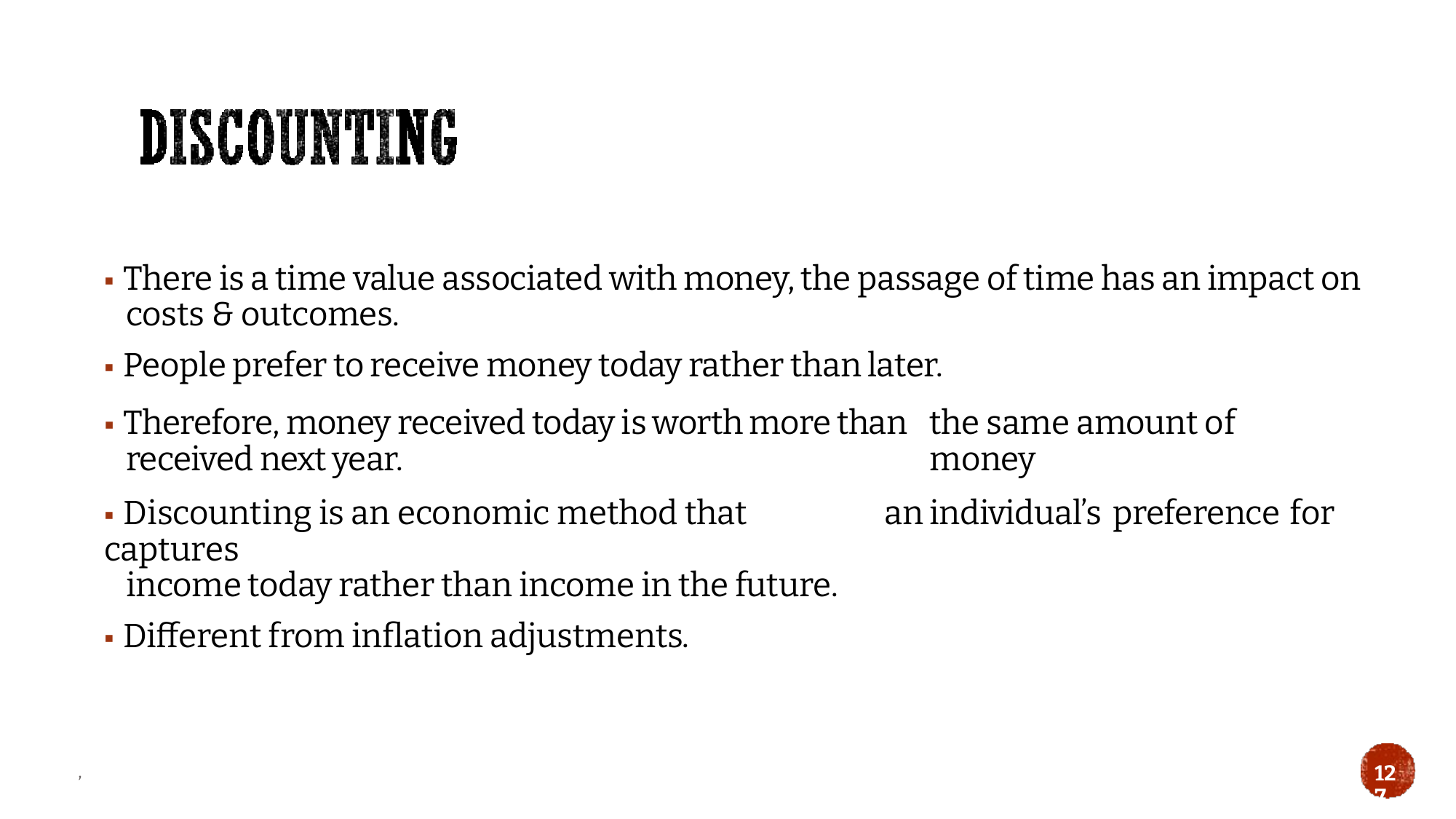

▪ There is a time value associated with money, the passage of time has an impact on
costs & outcomes.
▪ People prefer to receive money today rather than later.
▪ Therefore, money received today is worth more than
received next year.
the same amount of money
▪ Discounting is an economic method that captures
income today rather than income in the future.
▪ Different from inflation adjustments.
an
individual’s
preference
for

,

127